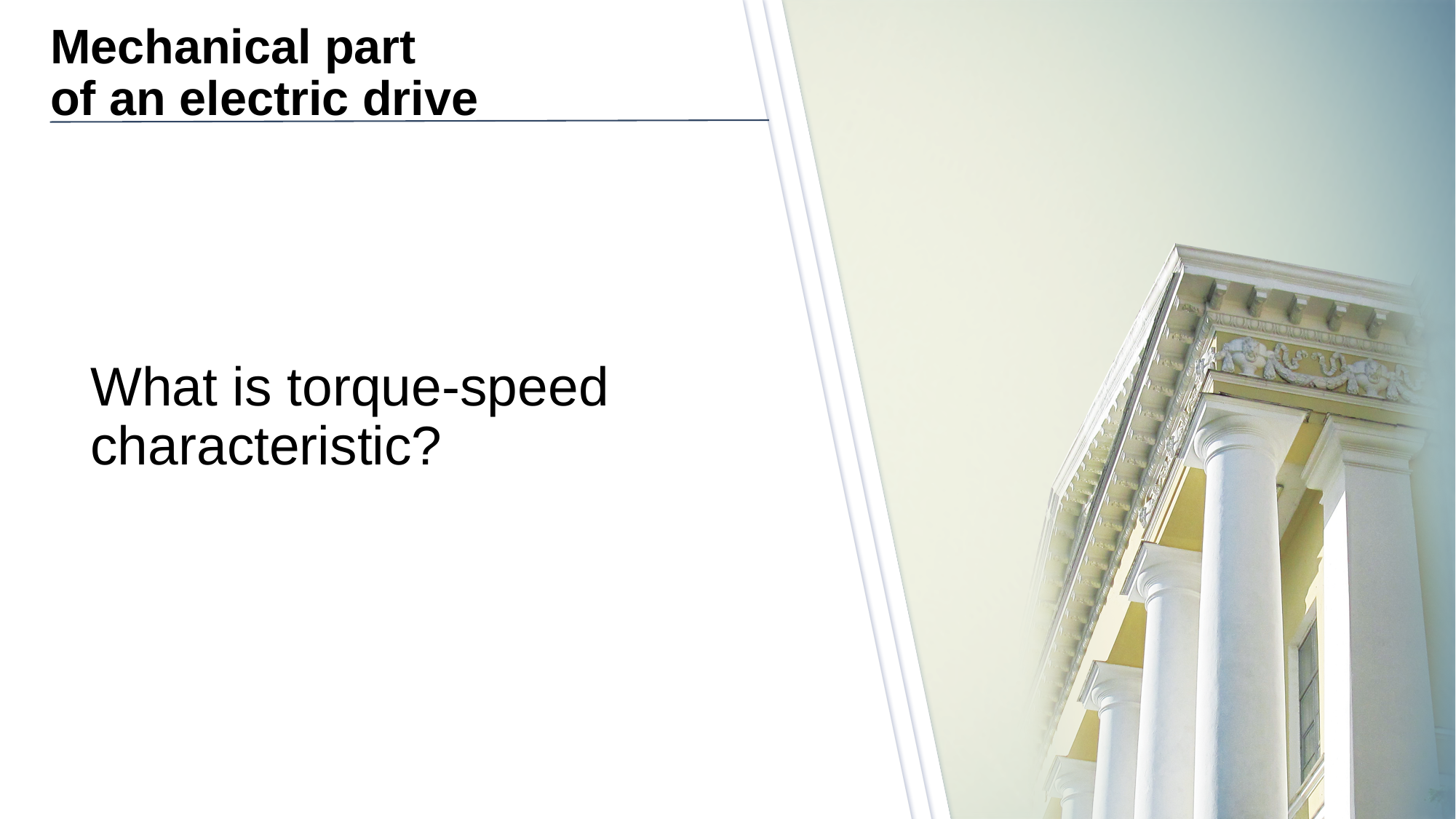

# Mechanical part of an electric drive

What is torque-speed characteristic?